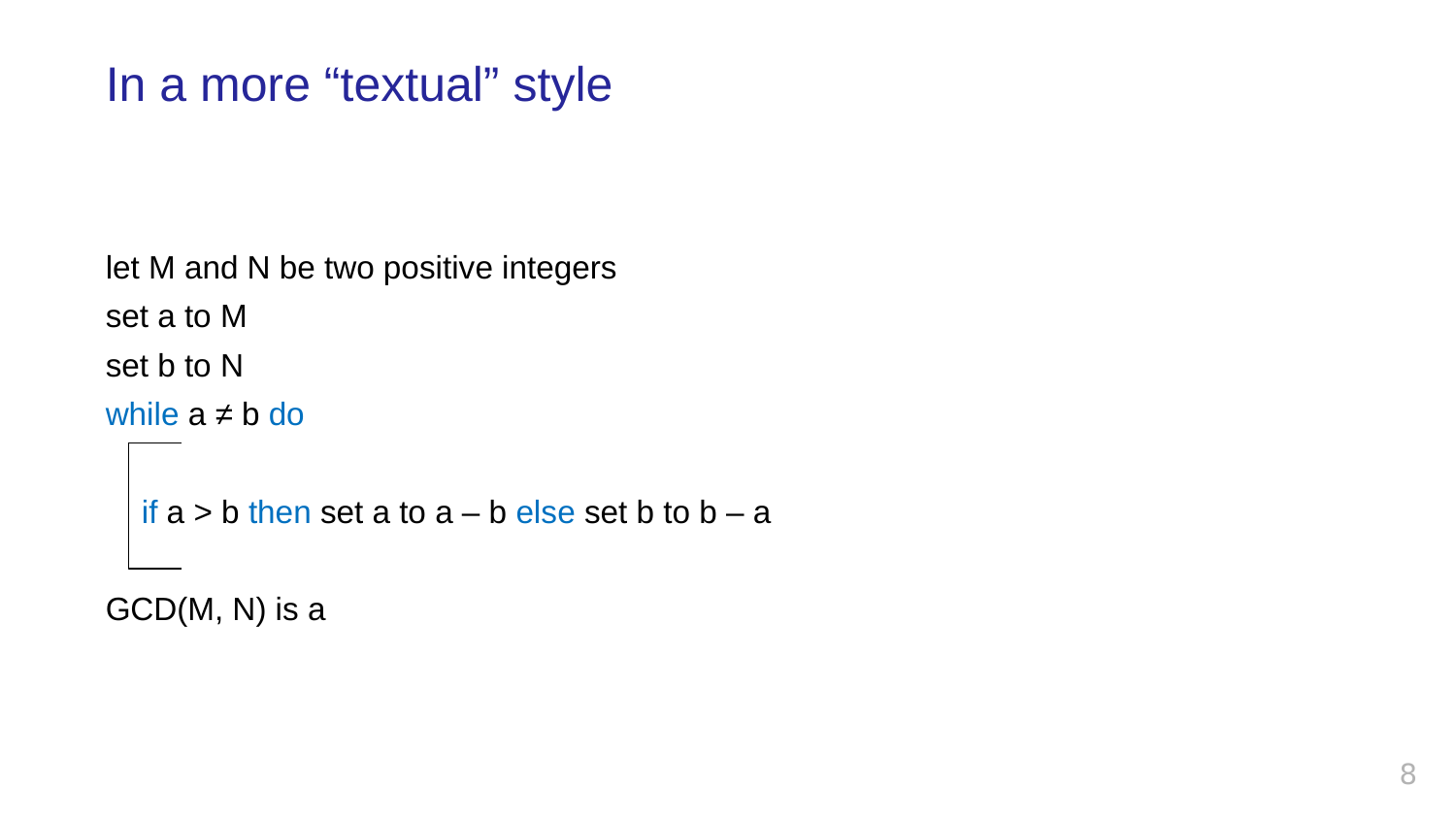

# In a more “textual” style
let M and N be two positive integers
set a to M
set b to N
while a ≠ b do

    if a > b then set a to a – b else set b to b – a

GCD(M, N) is a

8